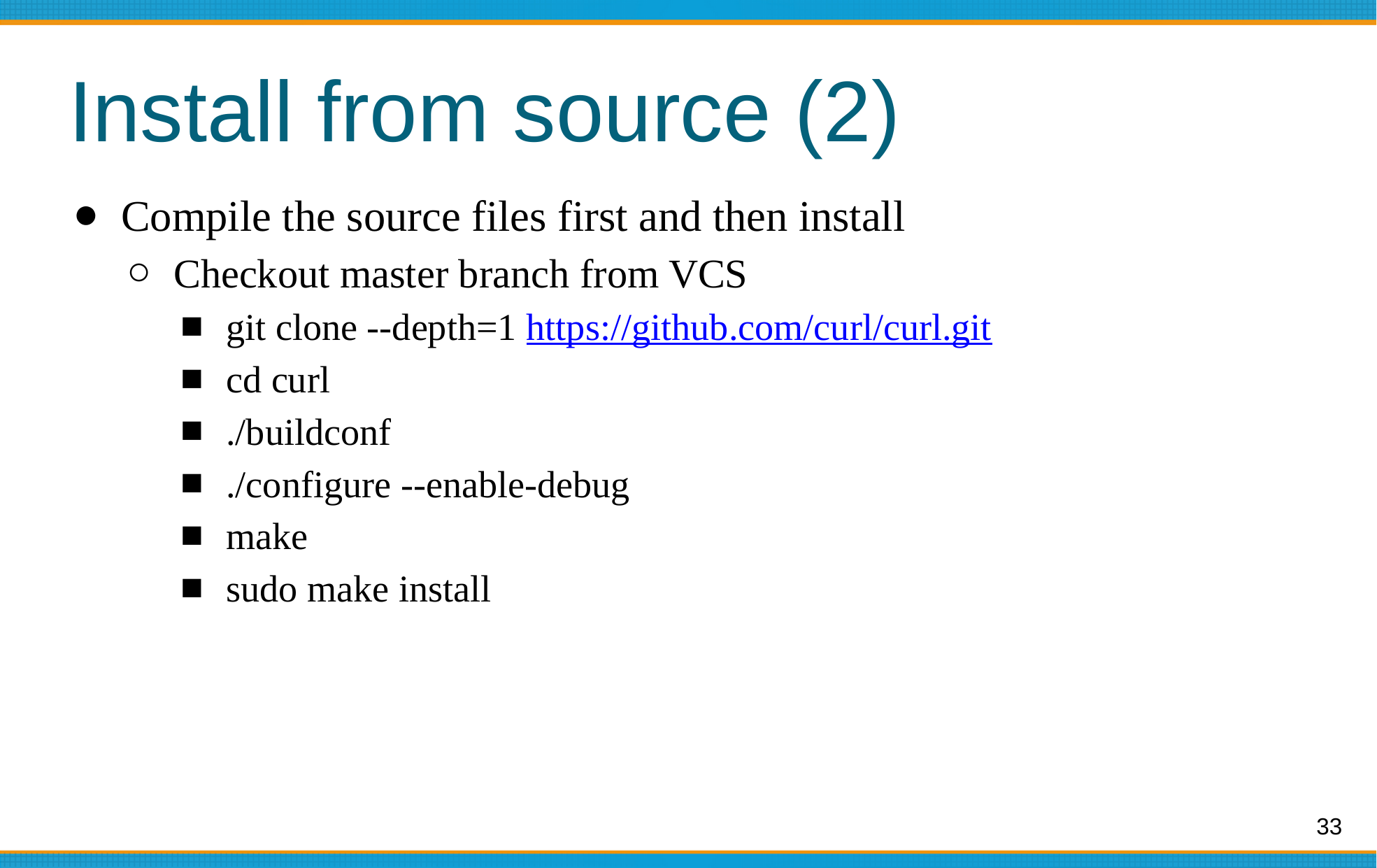

# Install from source (2)
Compile the source files first and then install
Checkout master branch from VCS
git clone --depth=1 https://github.com/curl/curl.git
cd curl
./buildconf
./configure --enable-debug
make
sudo make install
33